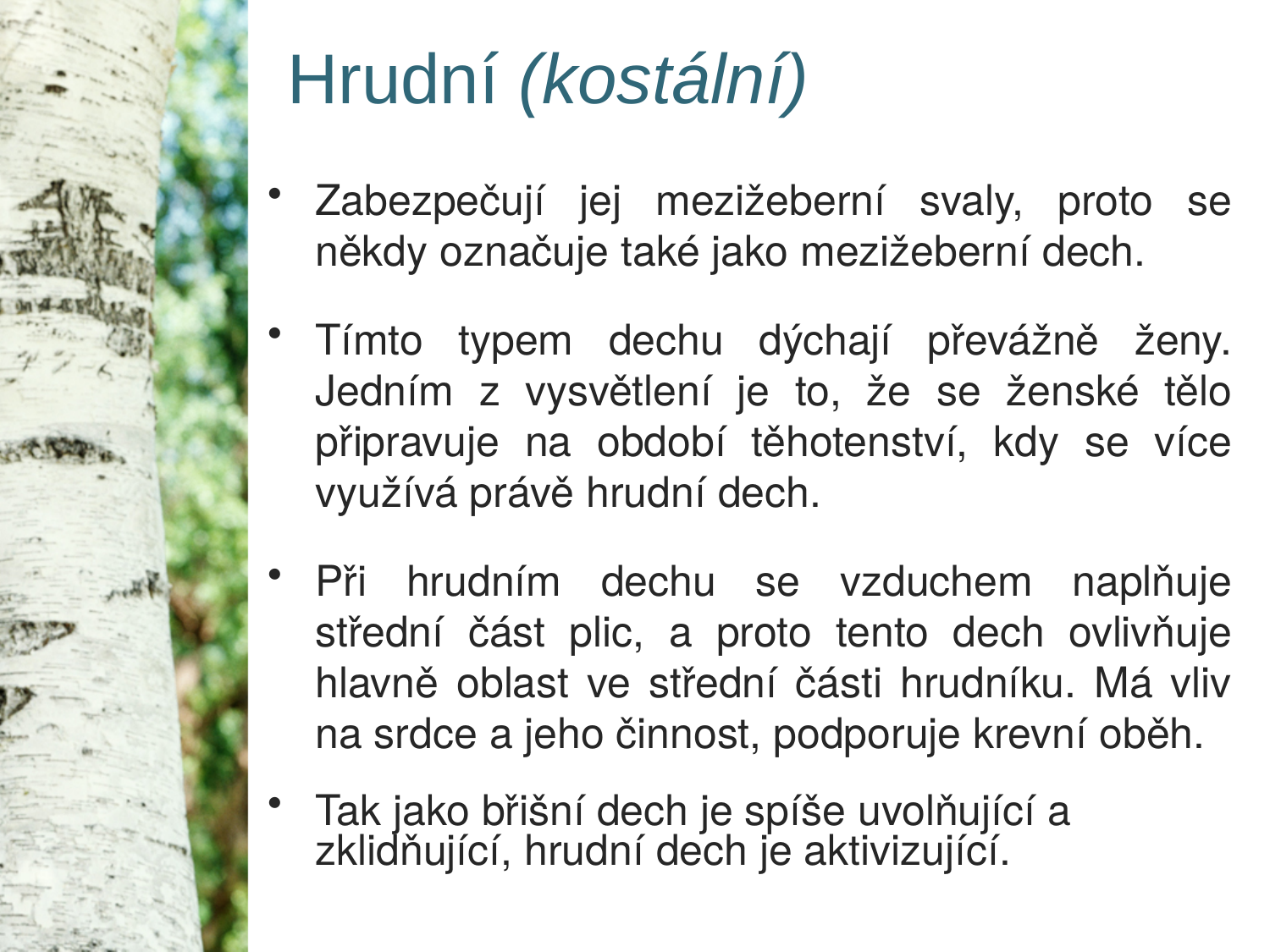

# Hrudní (kostální)

Zabezpečují jej mezižeberní svaly, proto se někdy označuje také jako mezižeberní dech.

Tímto typem dechu dýchají převážně ženy. Jedním z vysvětlení je to, že se ženské tělo připravuje na období těhotenství, kdy se více využívá právě hrudní dech.

Při hrudním dechu se vzduchem naplňuje střední část plic, a proto tento dech ovlivňuje hlavně oblast ve střední části hrudníku. Má vliv na srdce a jeho činnost, podporuje krevní oběh.

Tak jako břišní dech je spíše uvolňující a zklidňující, hrudní dech je aktivizující.